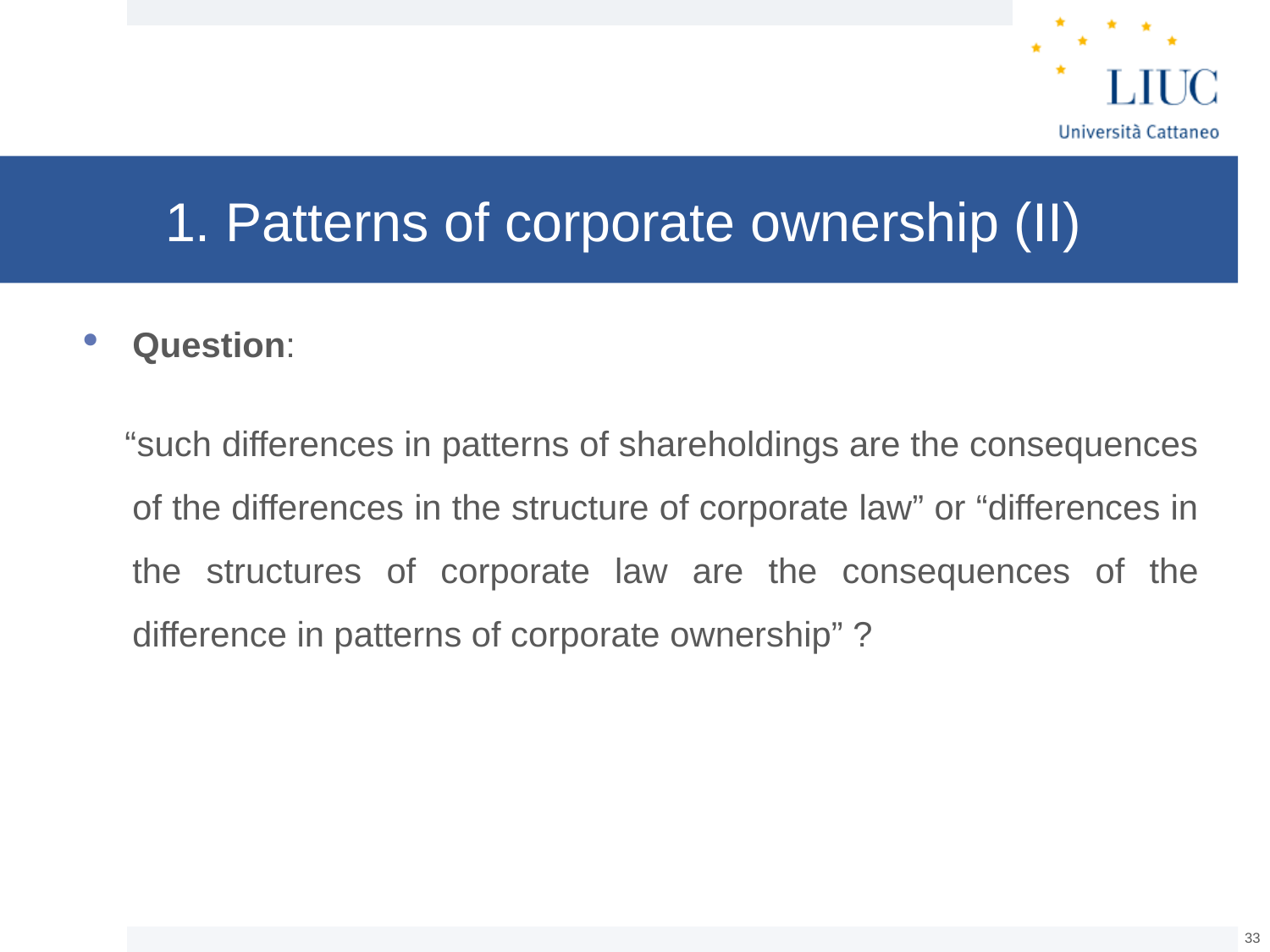

# 1. Patterns of corporate ownership (II)
Question:
    “such differences in patterns of shareholdings are the consequences of the differences in the structure of corporate law” or “differences in the structures of corporate law are the consequences of the difference in patterns of corporate ownership” ?
33